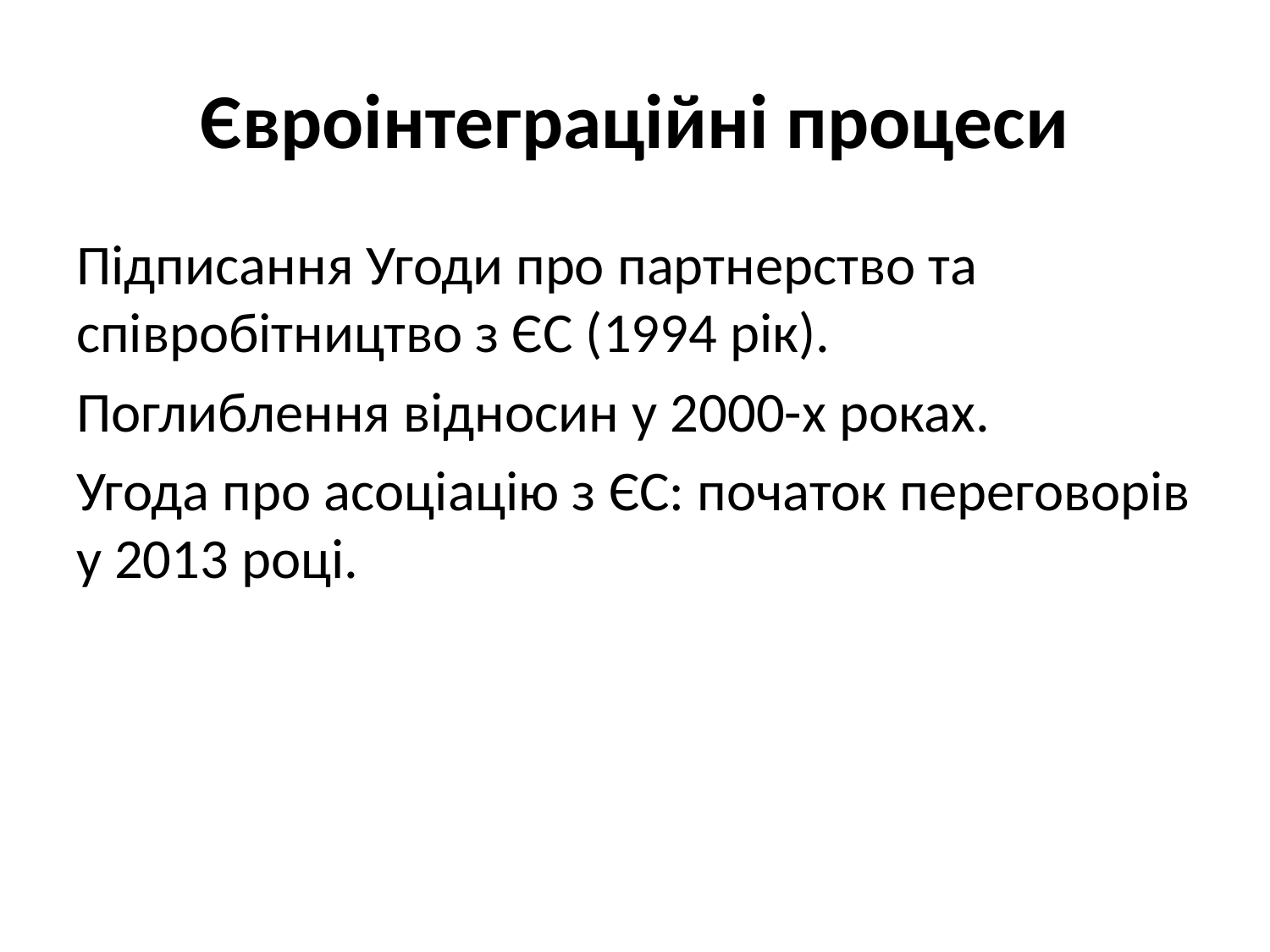

# Євроінтеграційні процеси
Підписання Угоди про партнерство та співробітництво з ЄС (1994 рік).
Поглиблення відносин у 2000-х роках.
Угода про асоціацію з ЄС: початок переговорів у 2013 році.